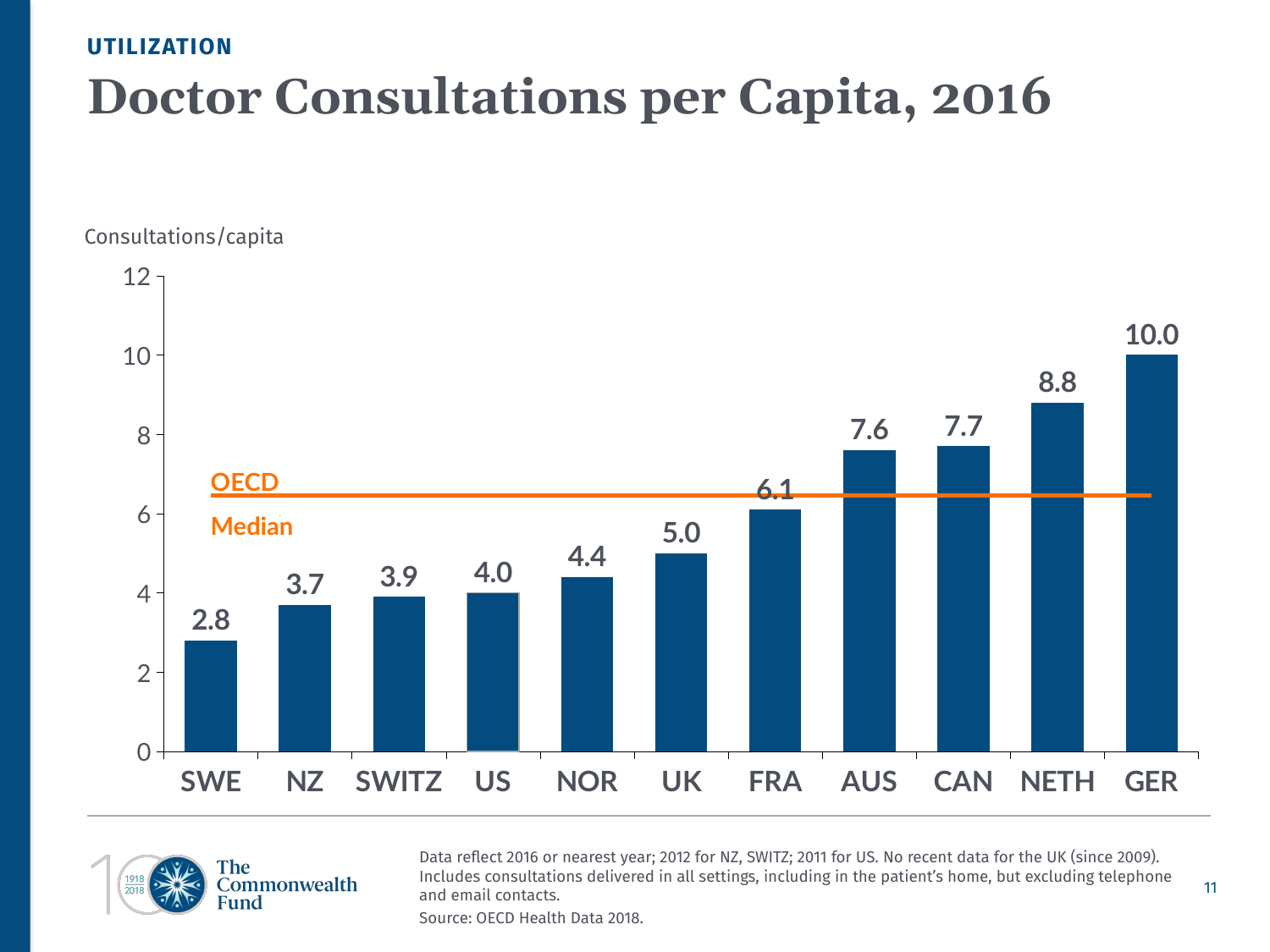

UTILIZATION
# Doctor Consultations per Capita, 2016
Consultations/capita

### Chart

| Category |  |  |
|---|---|---|
| SWE | 2.8 | 6.45 |
| NZ | 3.7 | 6.45 |
| SWITZ | 3.9 | 6.45 |
| US | 4.0 | 6.45 |
| NOR | 4.4 | 6.45 |
| UK | 5.0 | 6.45 |
| FRA | 6.1 | 6.45 |
| AUS | 7.6 | 6.45 |
| CAN | 7.7 | 6.45 |
| NETH | 8.8 | 6.45 |
| GER | 10.0 | 6.45 |
OECD Median
Data reflect 2016 or nearest year; 2012 for NZ, SWITZ; 2011 for US. No recent data for the UK (since 2009). Includes consultations delivered in all settings, including in the patient’s home, but excluding telephone and email contacts.
Source: OECD Health Data 2018.